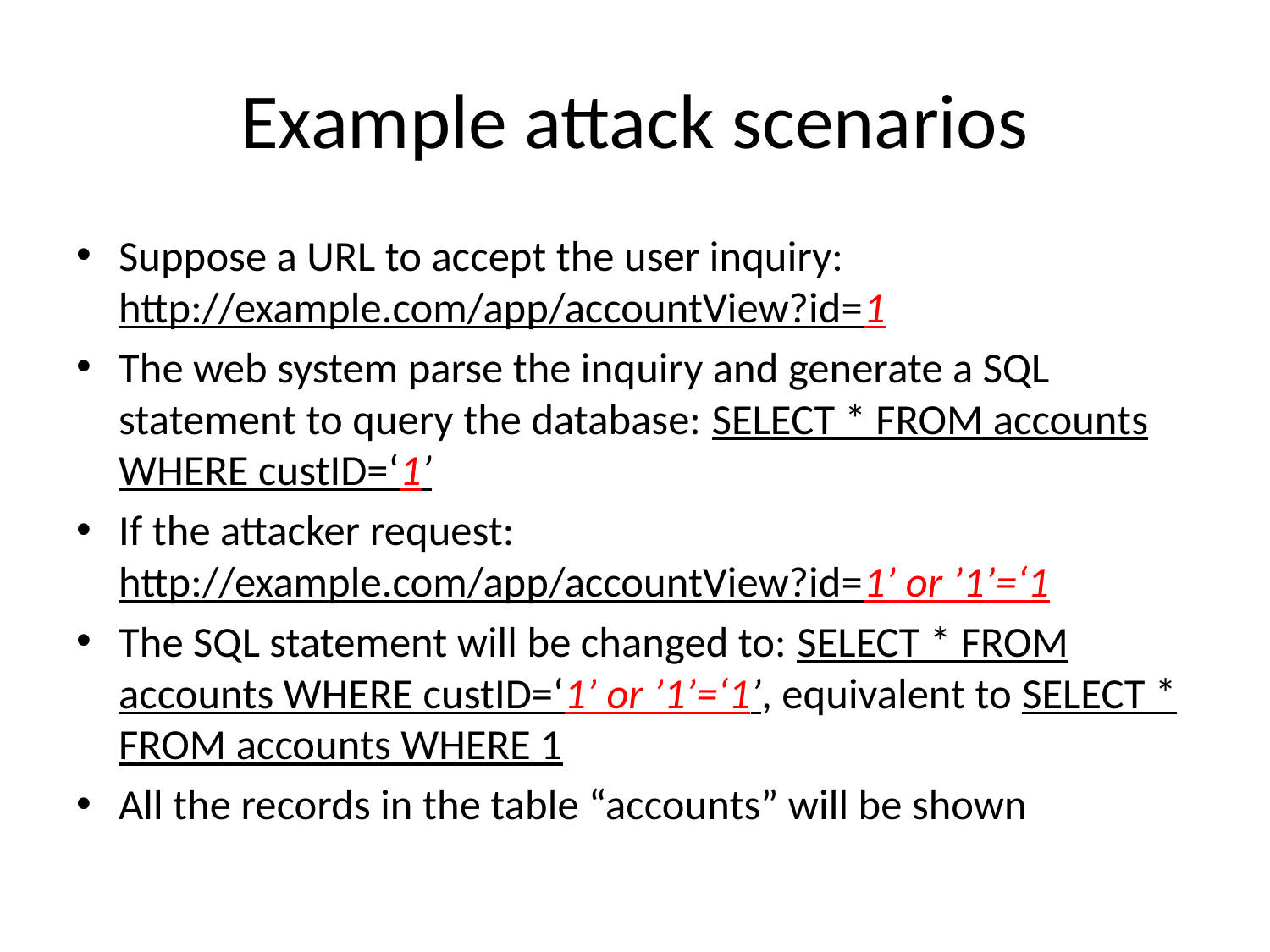

# Example attack scenarios
Suppose a URL to accept the user inquiry: http://example.com/app/accountView?id=1
The web system parse the inquiry and generate a SQL statement to query the database: SELECT * FROM accounts WHERE custID=‘1’
If the attacker request: http://example.com/app/accountView?id=1’ or ’1’=‘1
The SQL statement will be changed to: SELECT * FROM accounts WHERE custID=‘1’ or ’1’=‘1’, equivalent to SELECT * FROM accounts WHERE 1
All the records in the table “accounts” will be shown